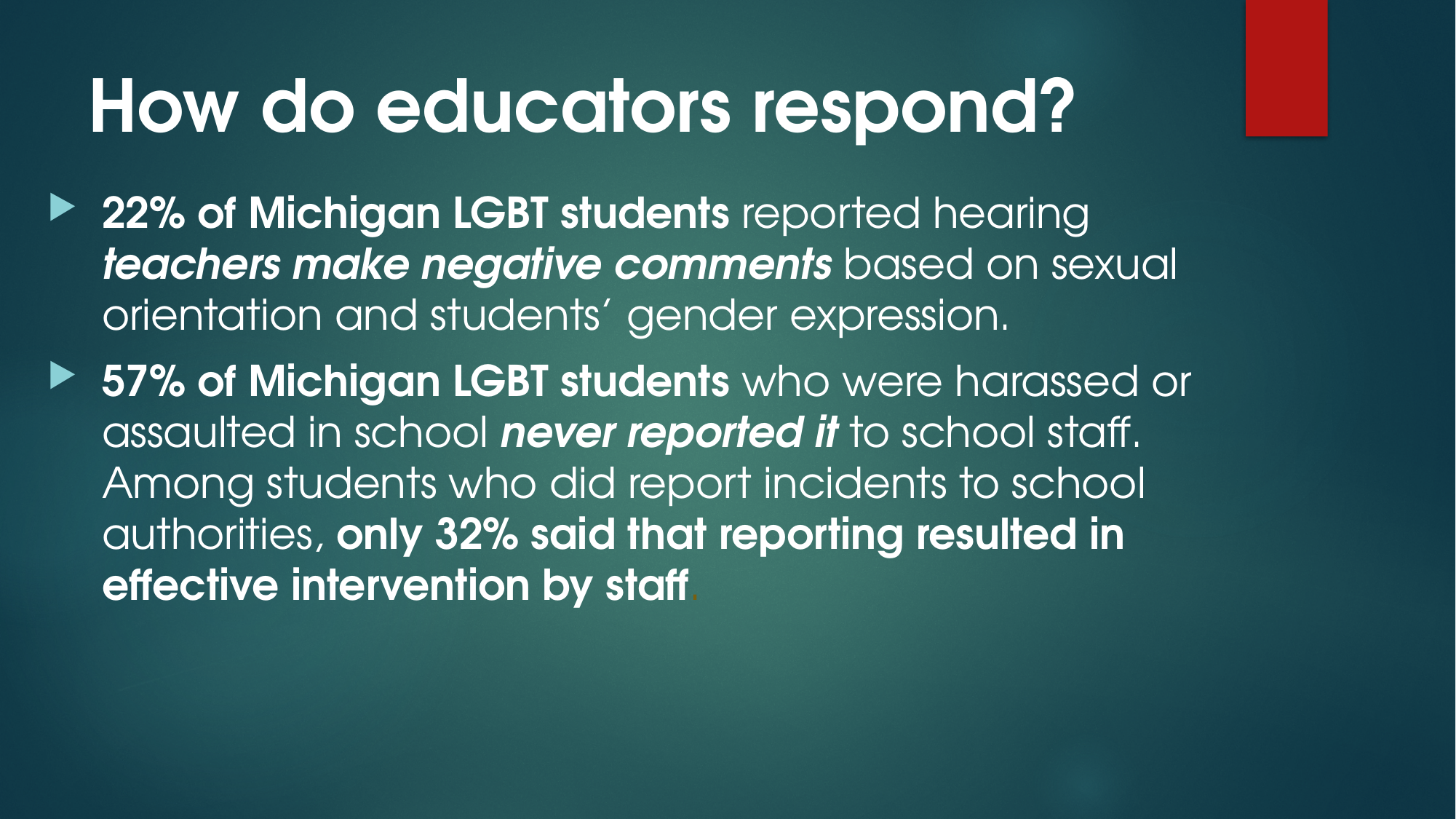

# How do educators respond?
22% of Michigan LGBT students reported hearing teachers make negative comments based on sexual orientation and students’ gender expression.
57% of Michigan LGBT students who were harassed or assaulted in school never reported it to school staff.  Among students who did report incidents to school authorities, only 32% said that reporting resulted in effective intervention by staff.